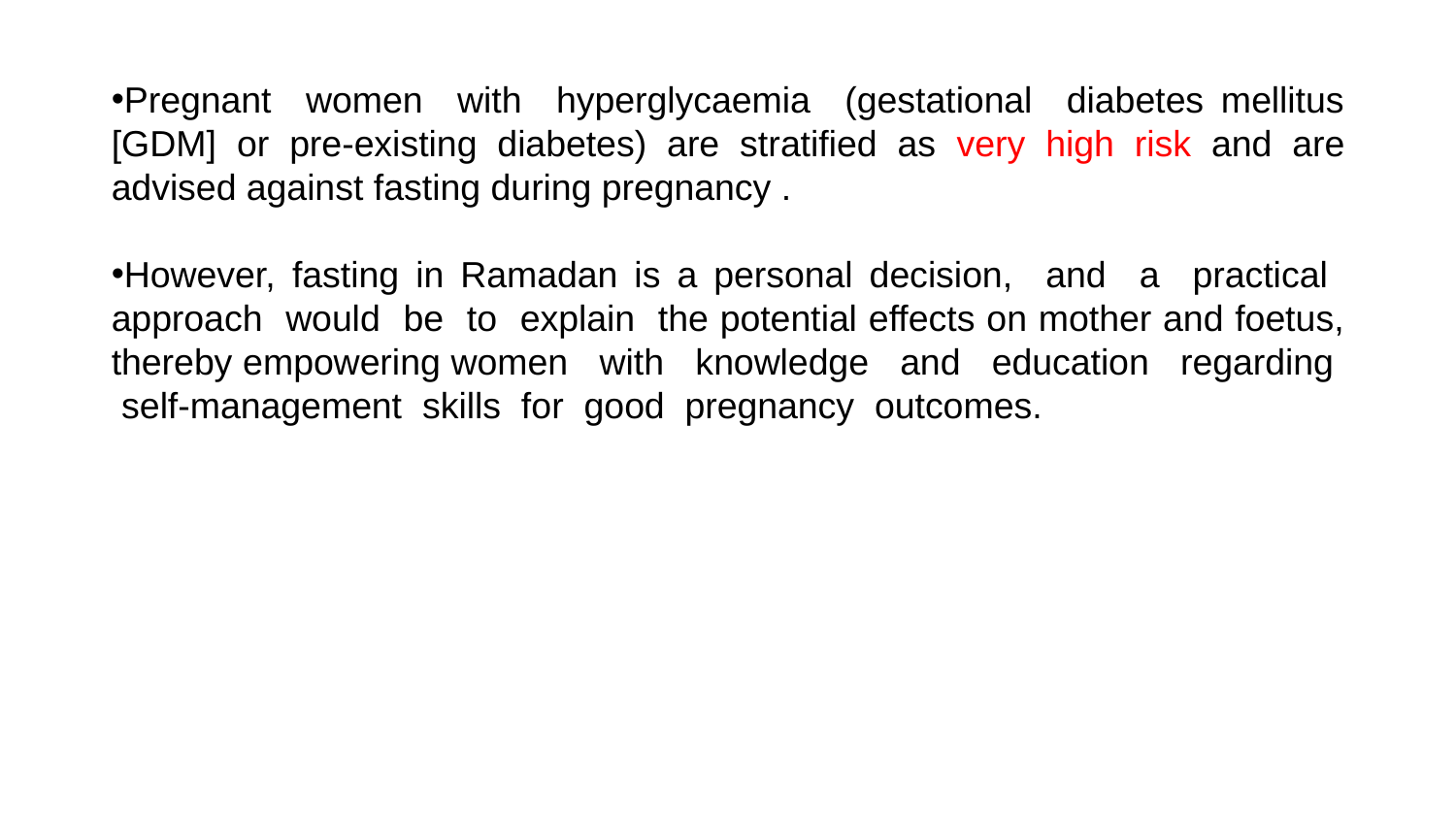

Pregnant  women  with  hyperglycaemia  (gestational  diabetes mellitus [GDM] or pre-existing diabetes) are stratiﬁed as very high risk and are advised against fasting during pregnancy .

However, fasting in Ramadan is a personal decision,  and  a  practical  approach  would  be  to  explain  the potential effects on mother and foetus, thereby empowering women   with   knowledge   and   education   regarding   self-management  skills  for  good  pregnancy  outcomes.